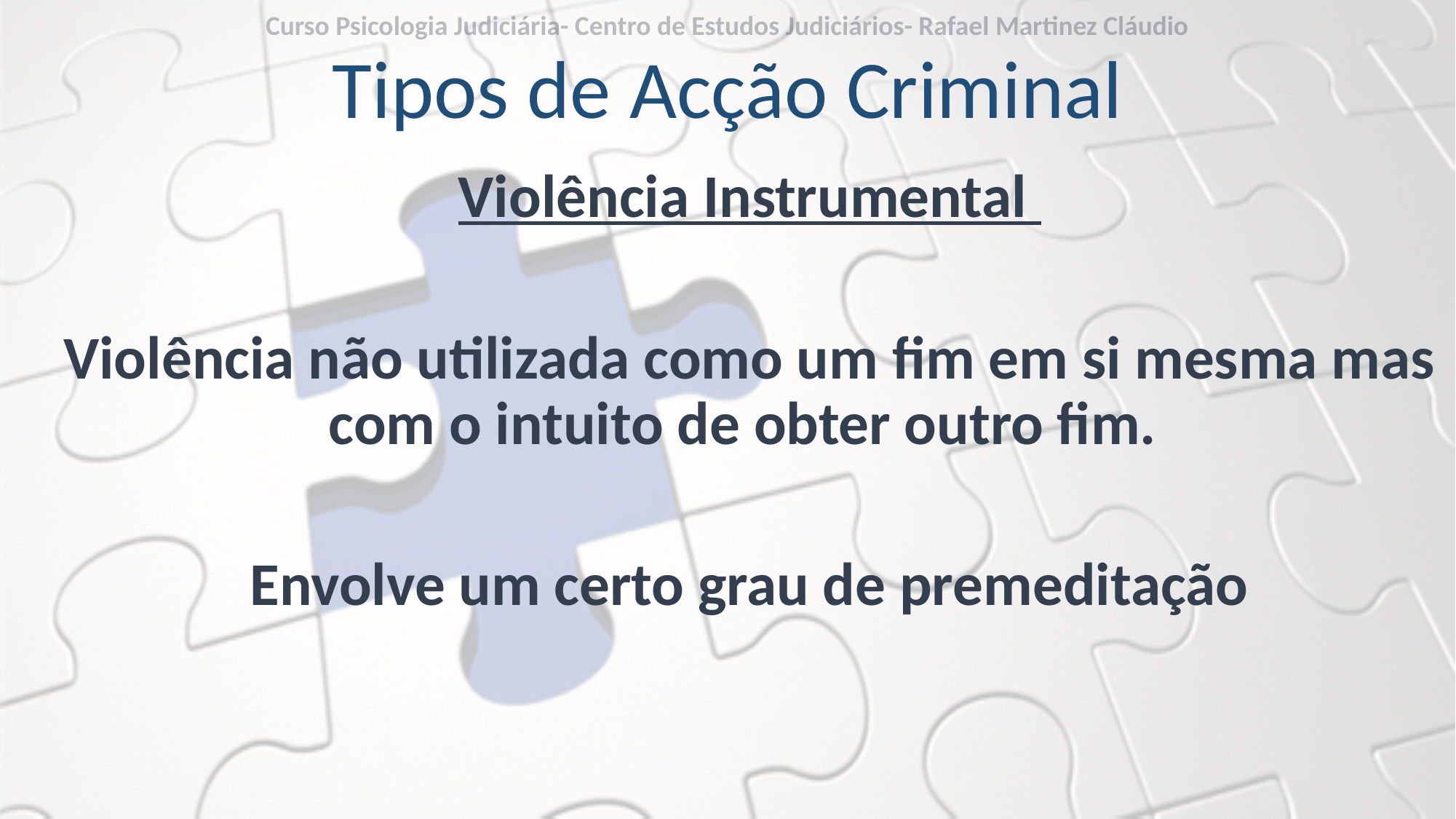

Curso Psicologia Judiciária- Centro de Estudos Judiciários- Rafael Martinez Cláudio
# Tipos de Acção Criminal
Violência Instrumental

Violência não utilizada como um fim em si mesma mas com o intuito de obter outro fim.

Envolve um certo grau de premeditação